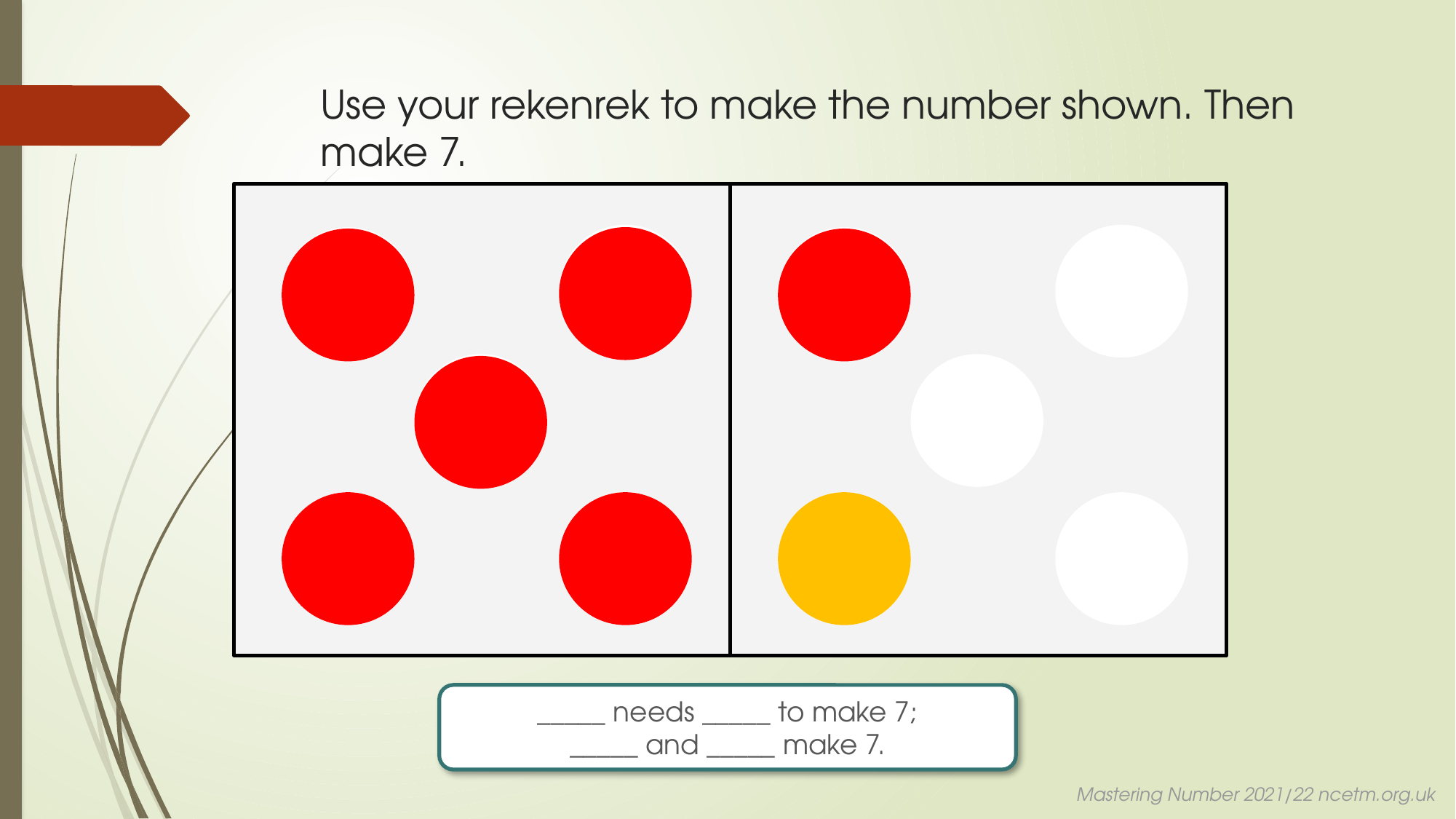

# Use your rekenrek to make the number shown. Then make 7.

_____ needs _____ to make 7;
_____ and _____ make 7.
Mastering Number 2021/22 ncetm.org.uk